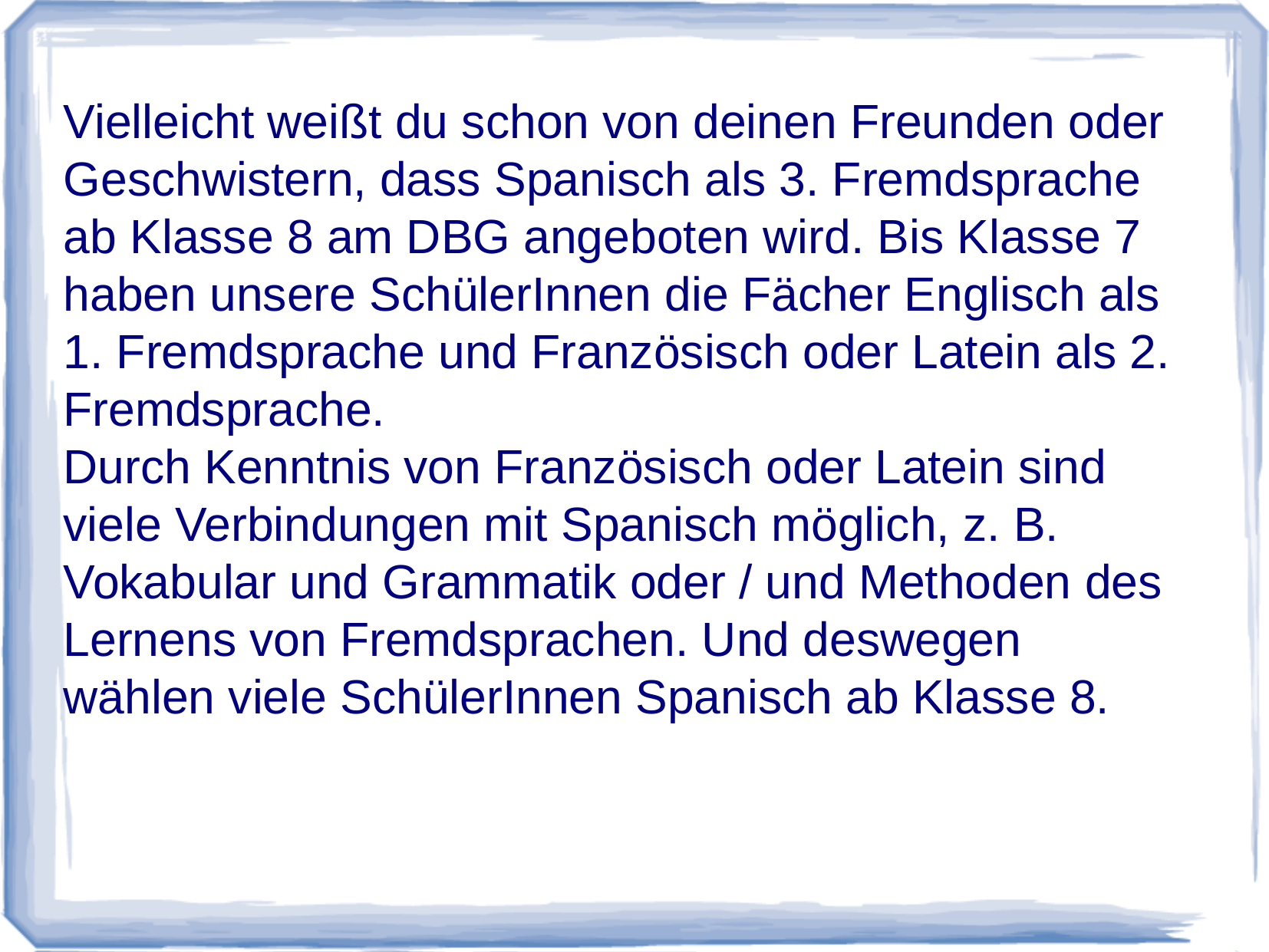

Vielleicht weißt du schon von deinen Freunden oder Geschwistern, dass Spanisch als 3. Fremdsprache ab Klasse 8 am DBG angeboten wird. Bis Klasse 7 haben unsere SchülerInnen die Fächer Englisch als 1. Fremdsprache und Französisch oder Latein als 2. Fremdsprache.
Durch Kenntnis von Französisch oder Latein sind viele Verbindungen mit Spanisch möglich, z. B. Vokabular und Grammatik oder / und Methoden des Lernens von Fremdsprachen. Und deswegen wählen viele SchülerInnen Spanisch ab Klasse 8.